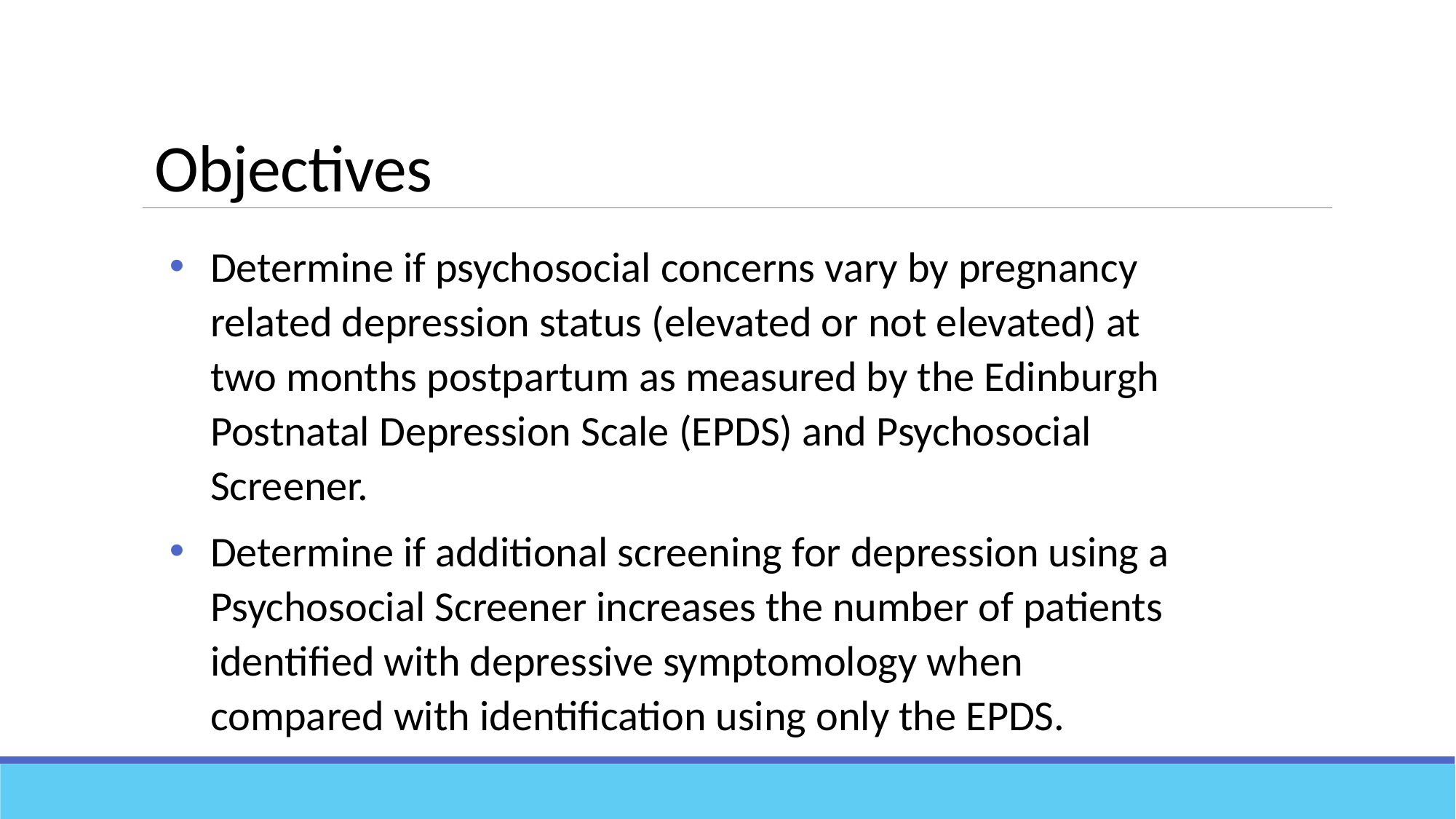

# Objectives
Determine if psychosocial concerns vary by pregnancy related depression status (elevated or not elevated) at two months postpartum as measured by the Edinburgh Postnatal Depression Scale (EPDS) and Psychosocial Screener.
Determine if additional screening for depression using a Psychosocial Screener increases the number of patients identified with depressive symptomology when compared with identification using only the EPDS.